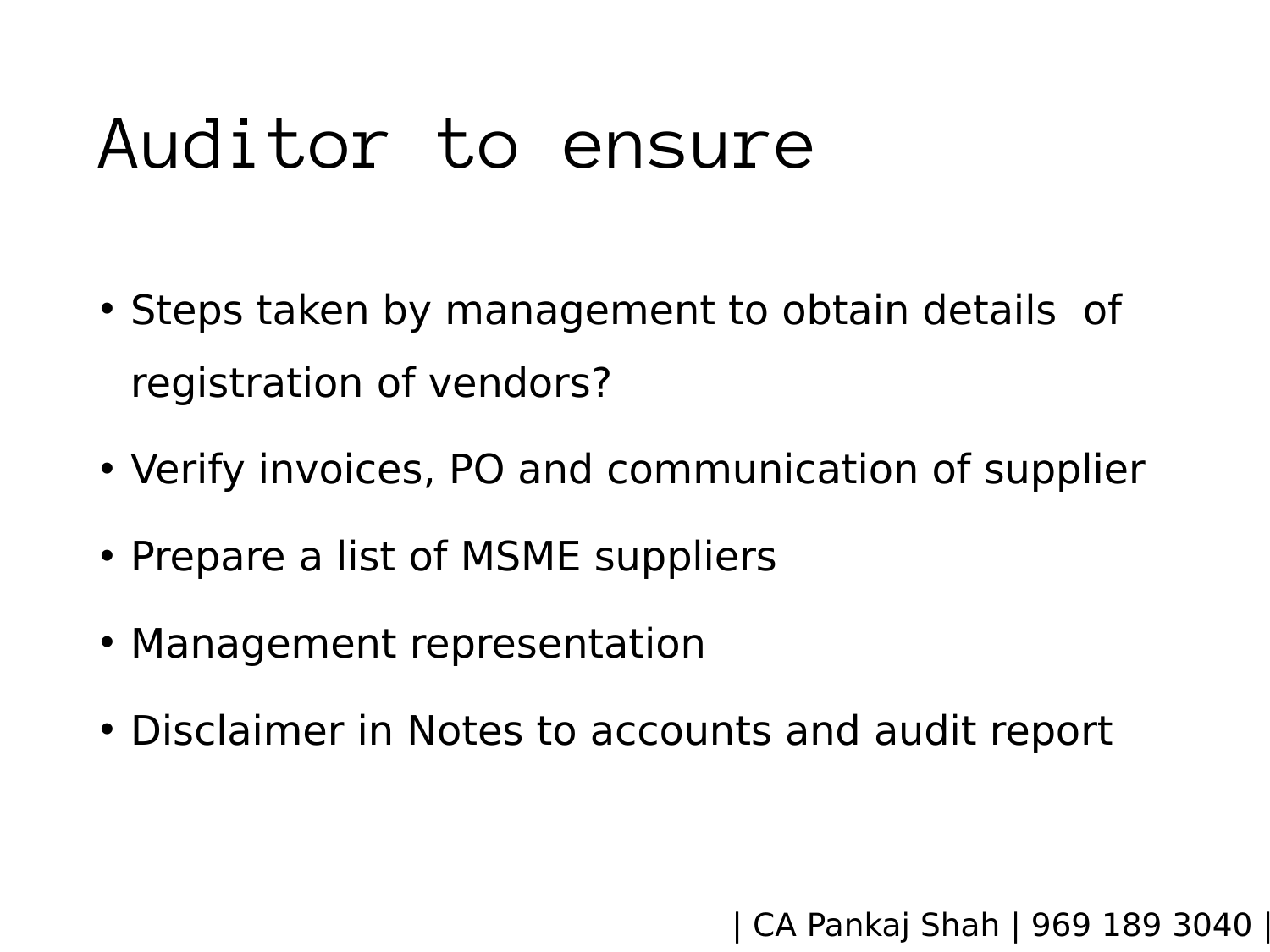

# Auditor to ensure
Steps taken by management to obtain details  of registration of vendors?
Verify invoices, PO and communication of supplier
Prepare a list of MSME suppliers
Management representation
Disclaimer in Notes to accounts and audit report
| CA Pankaj Shah | 969 189 3040 |